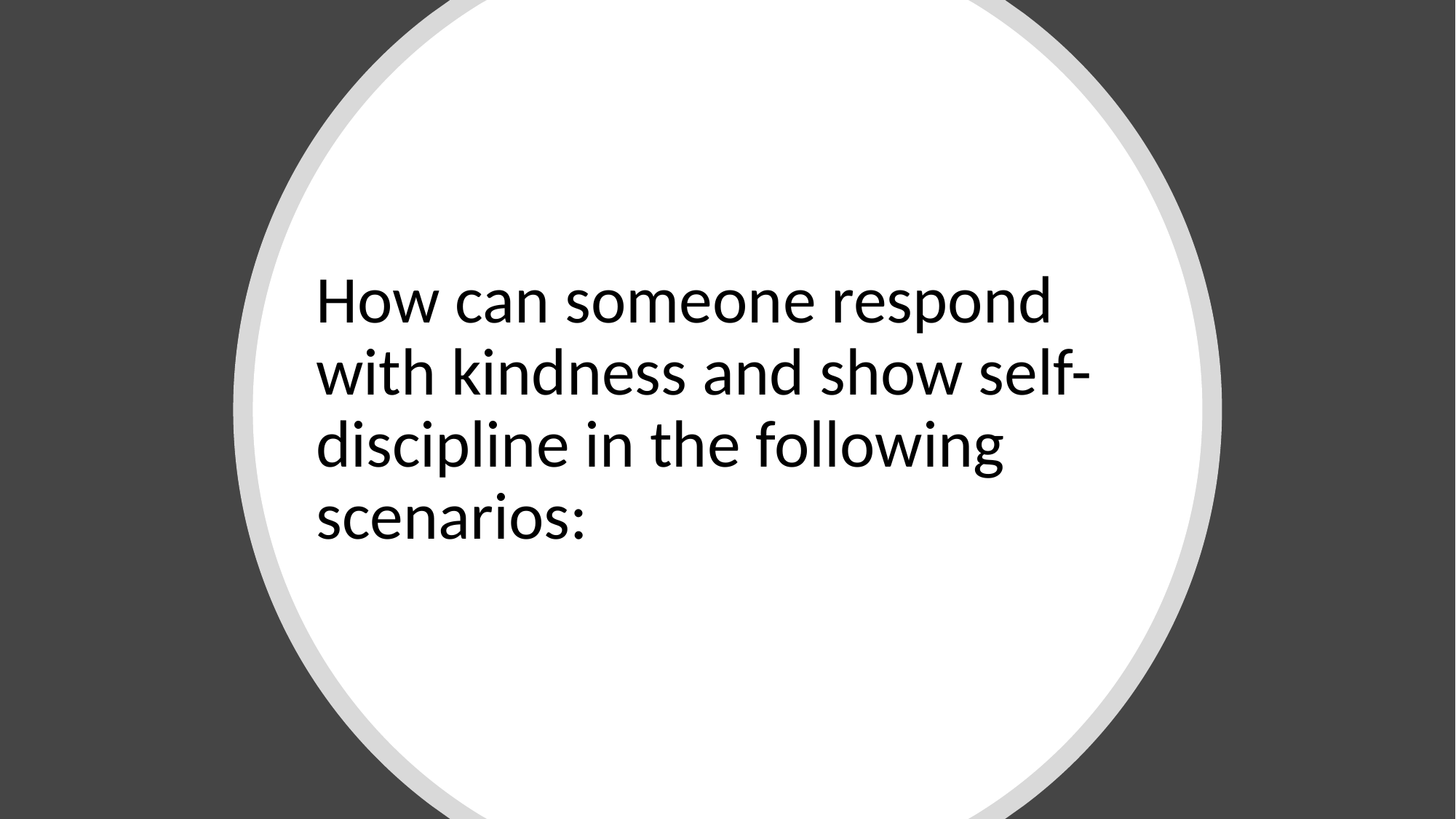

# How can someone respond with kindness and show self-discipline in the following scenarios: